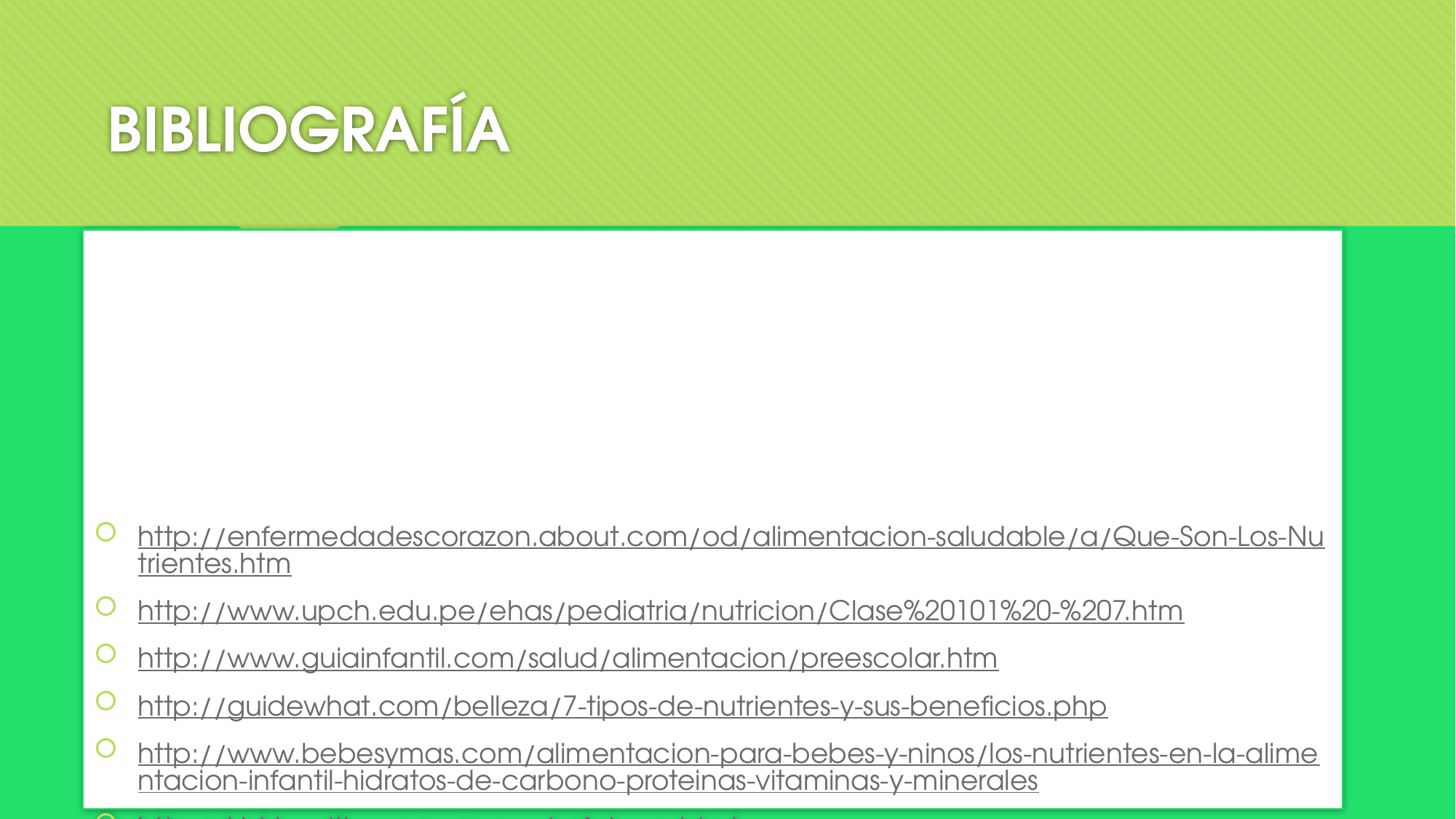

# BIBLIOGRAFÍA

http://enfermedadescorazon.about.com/od/alimentacion-saludable/a/Que-Son-Los-Nutrientes.htm
http://www.upch.edu.pe/ehas/pediatria/nutricion/Clase%20101%20-%207.htm
http://www.guiainfantil.com/salud/alimentacion/preescolar.htm
http://guidewhat.com/belleza/7-tipos-de-nutrientes-y-sus-beneficios.php
http://www.bebesymas.com/alimentacion-para-bebes-y-ninos/los-nutrientes-en-la-alimentacion-infantil-hidratos-de-carbono-proteinas-vitaminas-y-minerales
http://kidshealth.org/es/parents/fat-esp.html